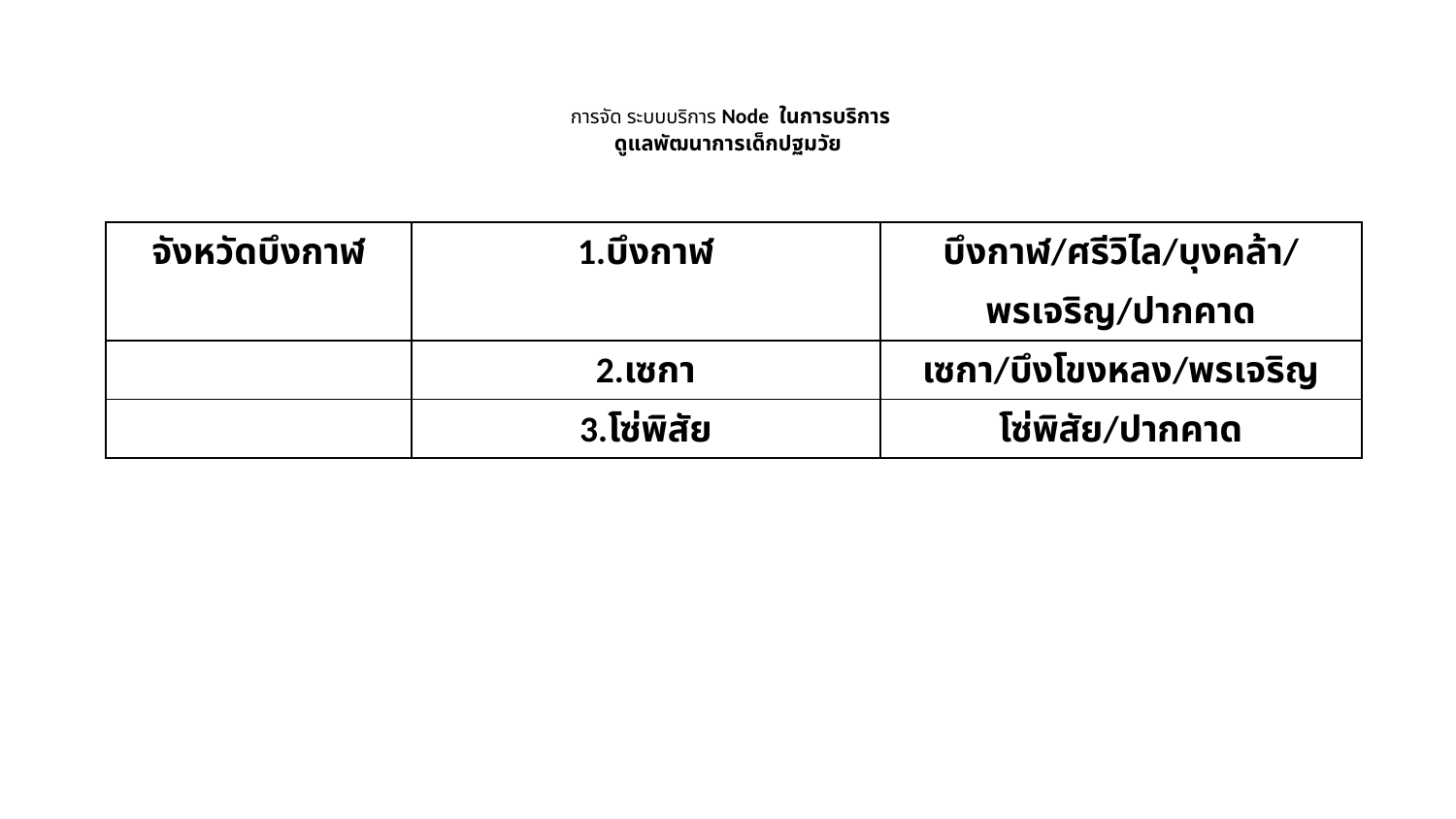

# การจัด ระบบบริการ Node  ในการบริการ ดูแลพัฒนาการเด็กปฐมวัย
| จังหวัดบึงกาฬ | 1.บึงกาฬ | บึงกาฬ/ศรีวิไล/บุงคล้า/พรเจริญ/ปากคาด |
| --- | --- | --- |
|  | 2.เซกา | เซกา/บึงโขงหลง/พรเจริญ |
|  | 3.โซ่พิสัย | โซ่พิสัย/ปากคาด |